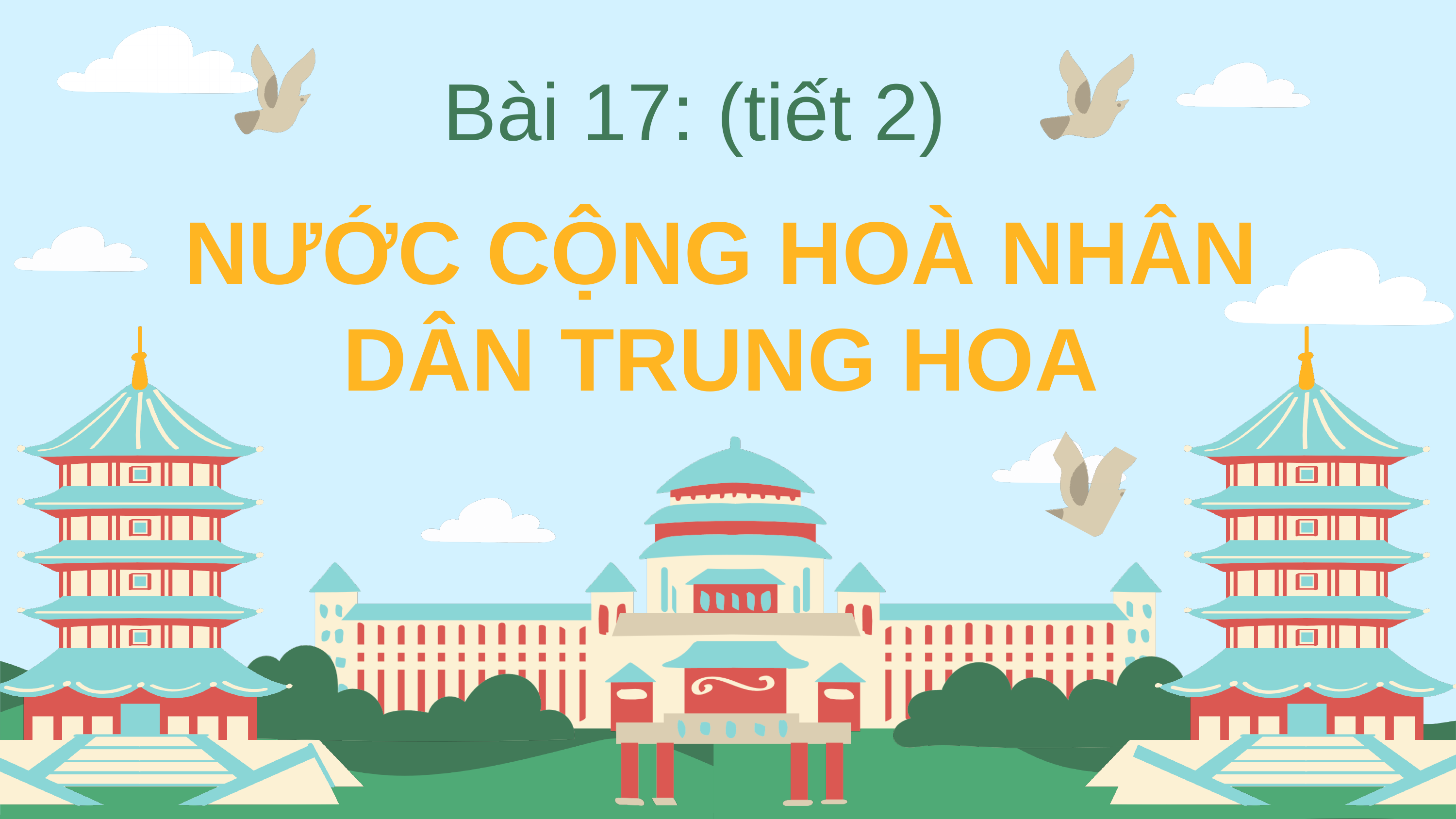

Bài 17: (tiết 2)

NƯỚC CỘNG HOÀ NHÂN DÂN TRUNG HOA